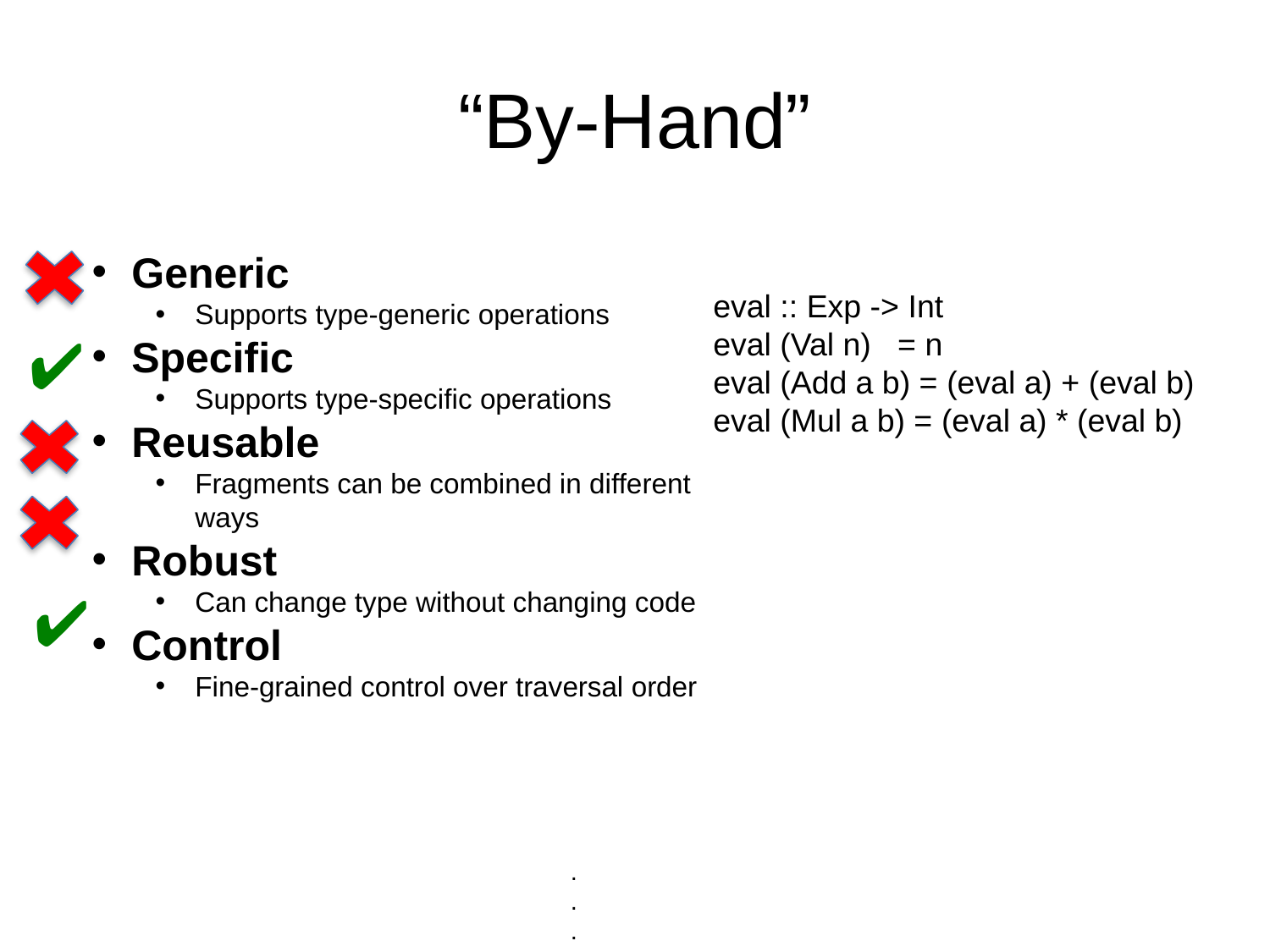

# “By-Hand”

Generic
Supports type-generic operations
Specific
Supports type-specific operations
Reusable
Fragments can be combined in different ways
Robust
Can change type without changing code
Control
Fine-grained control over traversal order

eval :: Exp -> Int
eval (Val n)   = n
eval (Add a b) = (eval a) + (eval b)
eval (Mul a b) = (eval a) * (eval b)
✔️

✔️
.
.
.